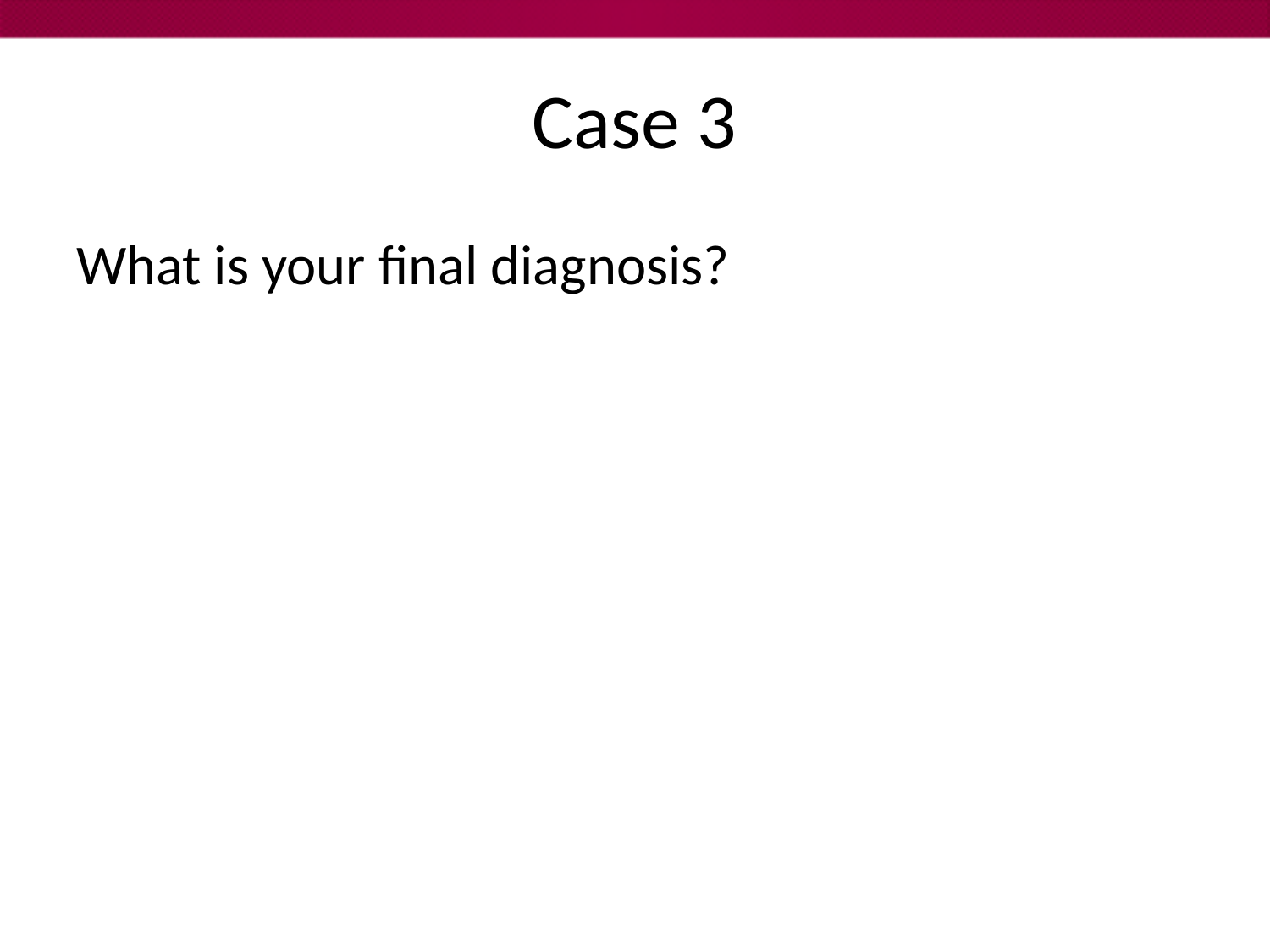

# Case 3
What is your final diagnosis?